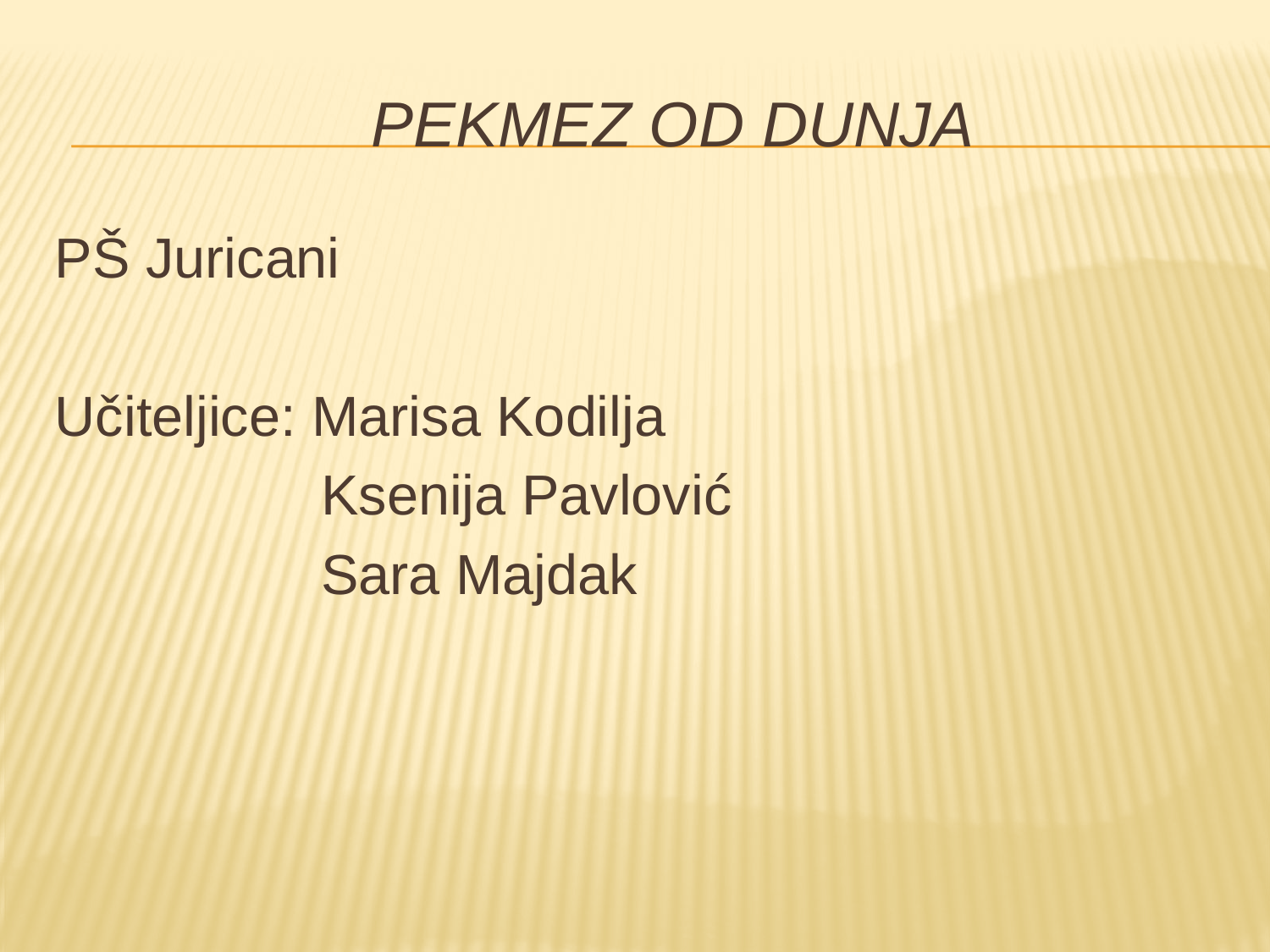

# Pekmez od dunja
PŠ Juricani

Učiteljice: Marisa Kodilja
                 Ksenija Pavlović
                 Sara Majdak